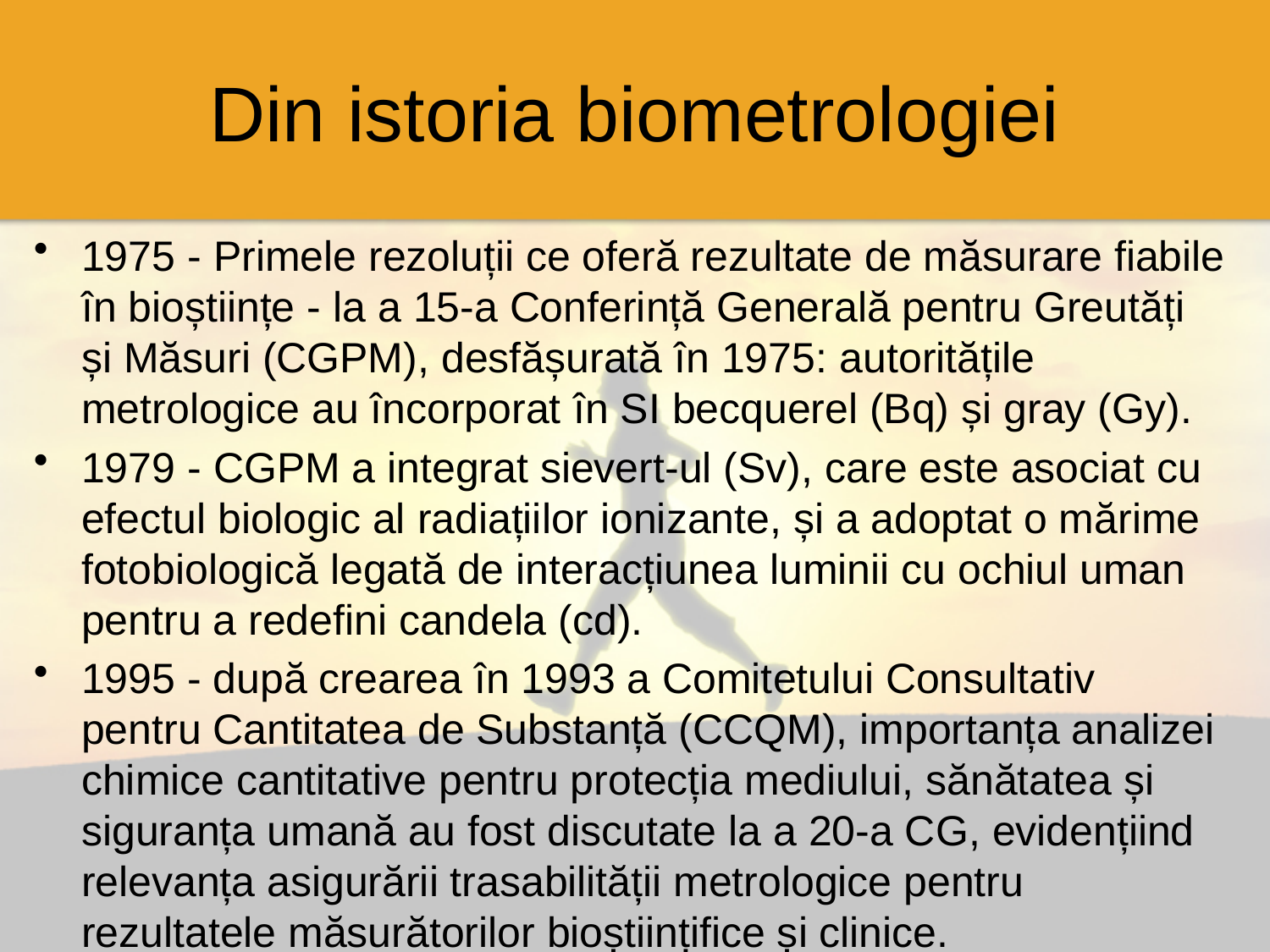

# Din istoria biometrologiei
1975 - Primele rezoluții ce oferă rezultate de măsurare fiabile în bioștiințe - la a 15-a Conferință Generală pentru Greutăți și Măsuri (CGPM), desfășurată în 1975: autoritățile metrologice au încorporat în SI becquerel (Bq) și gray (Gy).
1979 - CGPM a integrat sievert-ul (Sv), care este asociat cu efectul biologic al radiațiilor ionizante, și a adoptat o mărime fotobiologică legată de interacțiunea luminii cu ochiul uman pentru a redefini candela (cd).
1995 - după crearea în 1993 a Comitetului Consultativ pentru Cantitatea de Substanță (CCQM), importanța analizei chimice cantitative pentru protecția mediului, sănătatea și siguranța umană au fost discutate la a 20-a CG, evidențiind relevanța asigurării trasabilității metrologice pentru rezultatele măsurătorilor bioștiințifice și clinice.